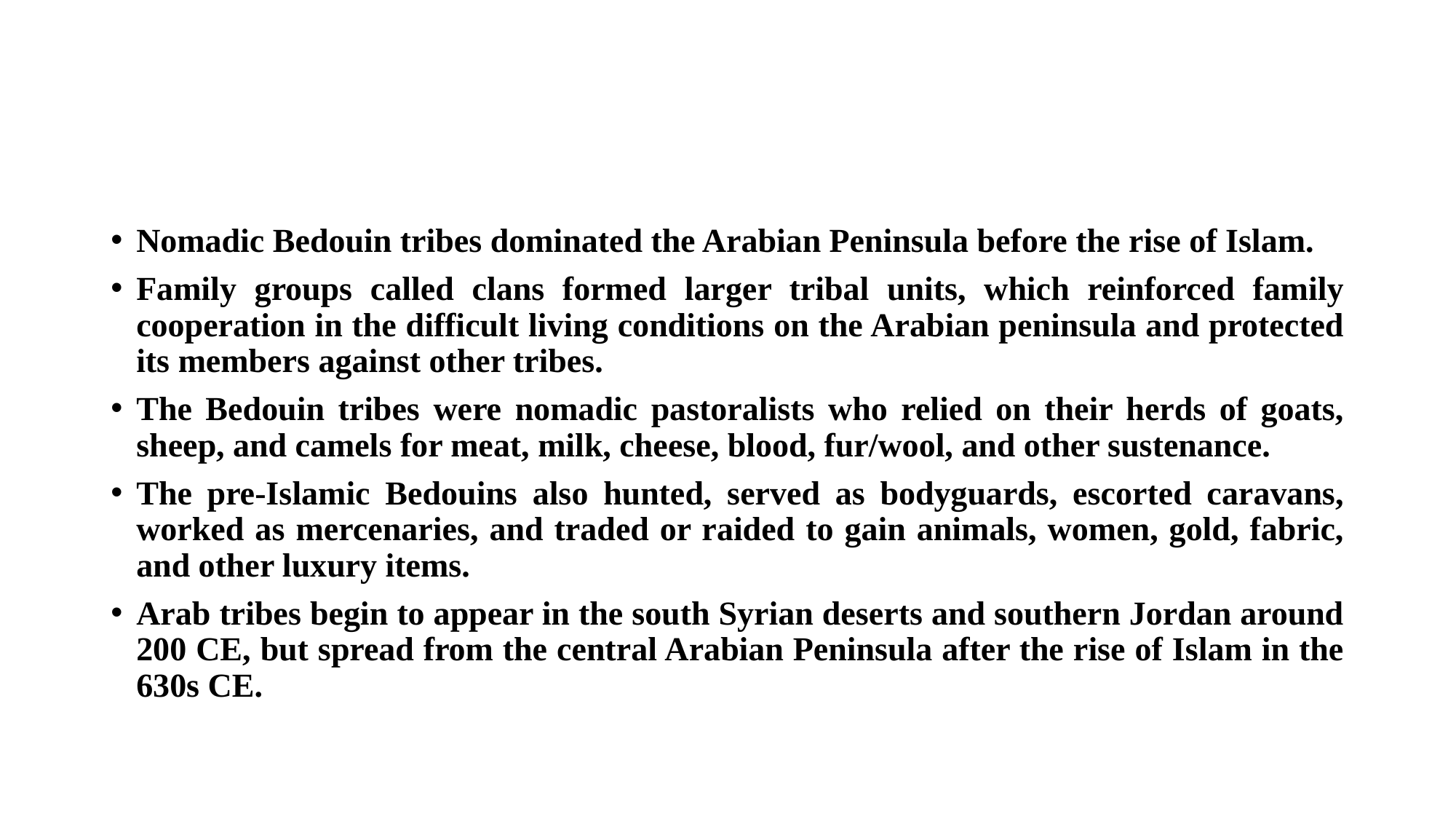

#
Nomadic Bedouin tribes dominated the Arabian Peninsula before the rise of Islam.
Family groups called clans formed larger tribal units, which reinforced family cooperation in the difficult living conditions on the Arabian peninsula and protected its members against other tribes.
The Bedouin tribes were nomadic pastoralists who relied on their herds of goats, sheep, and camels for meat, milk, cheese, blood, fur/wool, and other sustenance.
The pre-Islamic Bedouins also hunted, served as bodyguards, escorted caravans, worked as mercenaries, and traded or raided to gain animals, women, gold, fabric, and other luxury items.
Arab tribes begin to appear in the south Syrian deserts and southern Jordan around 200 CE, but spread from the central Arabian Peninsula after the rise of Islam in the 630s CE.